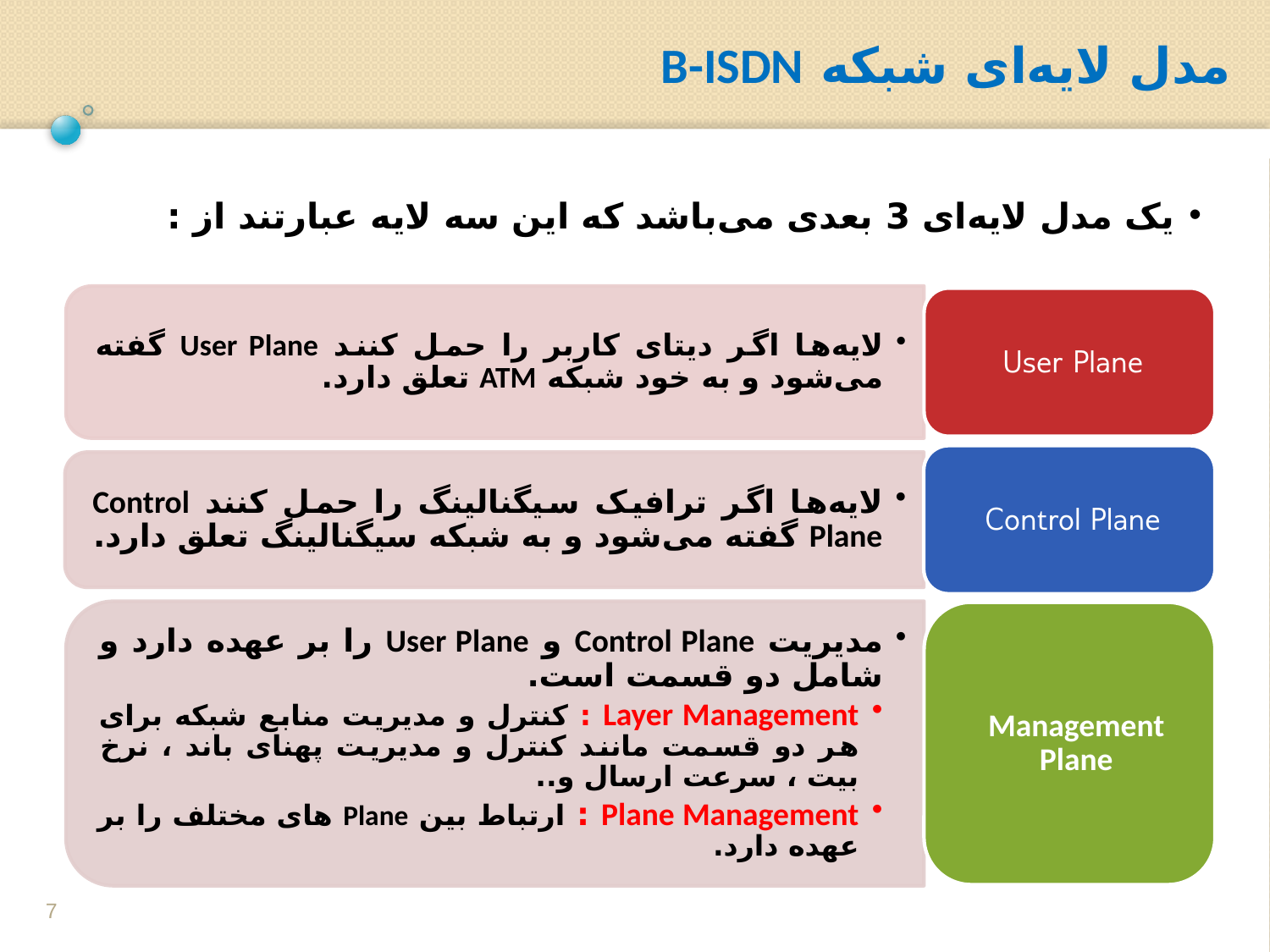

مدل لایه‌ای شبکه B-ISDN
یک مدل لایه‌ای 3 بعدی می‌باشد که این سه لایه عبارتند از :
لایه‌ها اگر دیتای کاربر را حمل کنند User Plane گفته می‌شود و به خود شبکه ATM تعلق دارد.
User Plane
لایه‌ها اگر ترافیک سیگنالینگ را حمل کنند Control Plane گفته می‌شود و به شبکه سیگنالینگ تعلق دارد.
Control Plane
مدیریت Control Plane و User Plane را بر عهده دارد و شامل دو قسمت است.
Layer Management : کنترل و مدیریت منابع شبکه برای هر دو قسمت مانند کنترل و مدیریت پهنای باند ، نرخ بیت ، سرعت ارسال و..
Plane Management : ارتباط بین Plane های مختلف را بر عهده دارد.
Management Plane
7